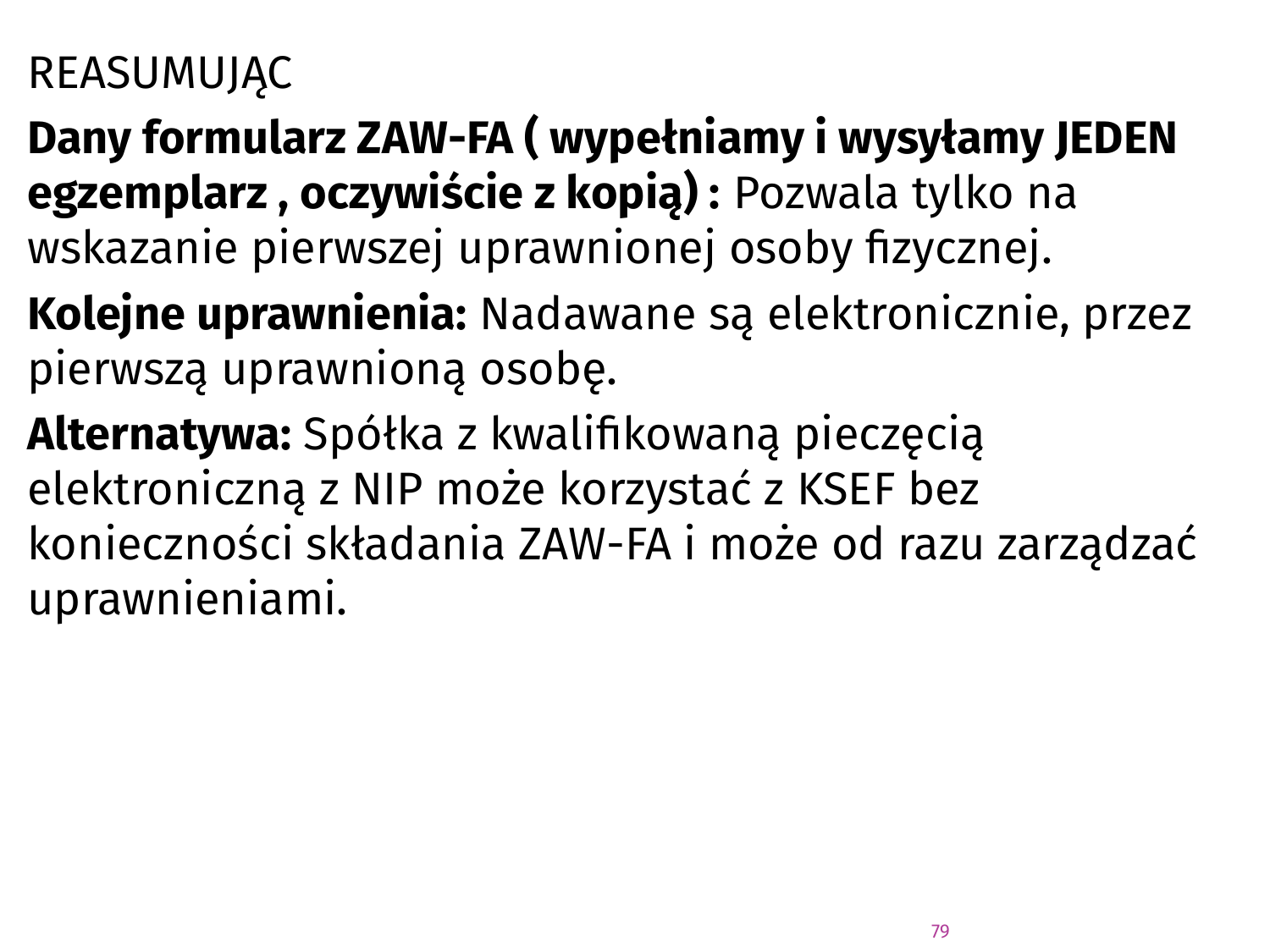

#
REASUMUJĄC
Dany formularz ZAW-FA ( wypełniamy i wysyłamy JEDEN egzemplarz , oczywiście z kopią) : Pozwala tylko na wskazanie pierwszej uprawnionej osoby fizycznej.
Kolejne uprawnienia: Nadawane są elektronicznie, przez pierwszą uprawnioną osobę.
Alternatywa: Spółka z kwalifikowaną pieczęcią elektroniczną z NIP może korzystać z KSEF bez konieczności składania ZAW-FA i może od razu zarządzać uprawnieniami.

79